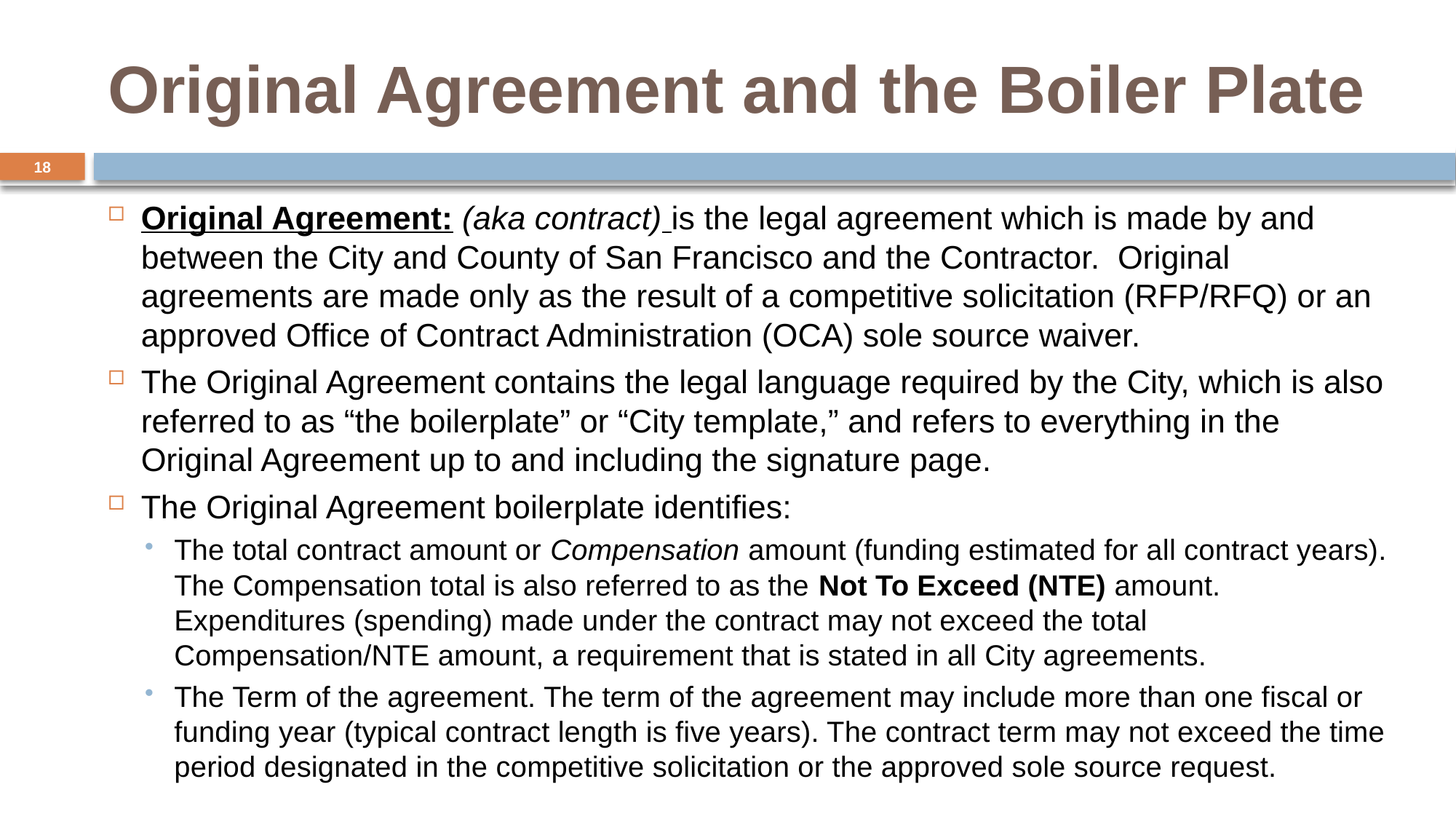

# Original Agreement and the Boiler Plate
18
Original Agreement: (aka contract) is the legal agreement which is made by and between the City and County of San Francisco and the Contractor.  Original agreements are made only as the result of a competitive solicitation (RFP/RFQ) or an approved Office of Contract Administration (OCA) sole source waiver.
The Original Agreement contains the legal language required by the City, which is also referred to as “the boilerplate” or “City template,” and refers to everything in the Original Agreement up to and including the signature page.
The Original Agreement boilerplate identifies:
The total contract amount or Compensation amount (funding estimated for all contract years). The Compensation total is also referred to as the Not To Exceed (NTE) amount. Expenditures (spending) made under the contract may not exceed the total Compensation/NTE amount, a requirement that is stated in all City agreements.
The Term of the agreement. The term of the agreement may include more than one fiscal or funding year (typical contract length is five years). The contract term may not exceed the time period designated in the competitive solicitation or the approved sole source request.